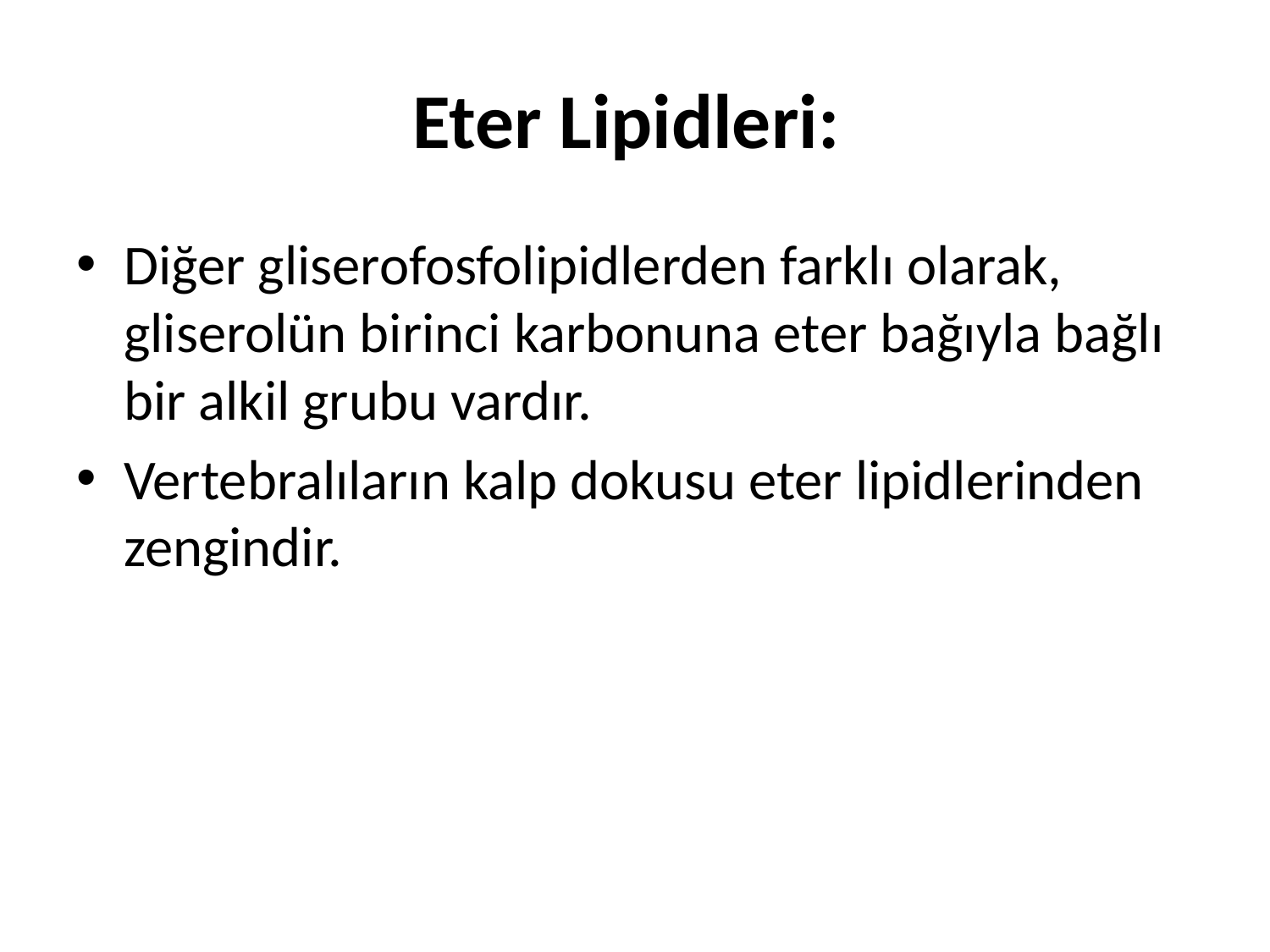

# Eter Lipidleri:
Diğer gliserofosfolipidlerden farklı olarak, gliserolün birinci karbonuna eter bağıyla bağlı bir alkil grubu vardır.
Vertebralıların kalp dokusu eter lipidlerinden zengindir.